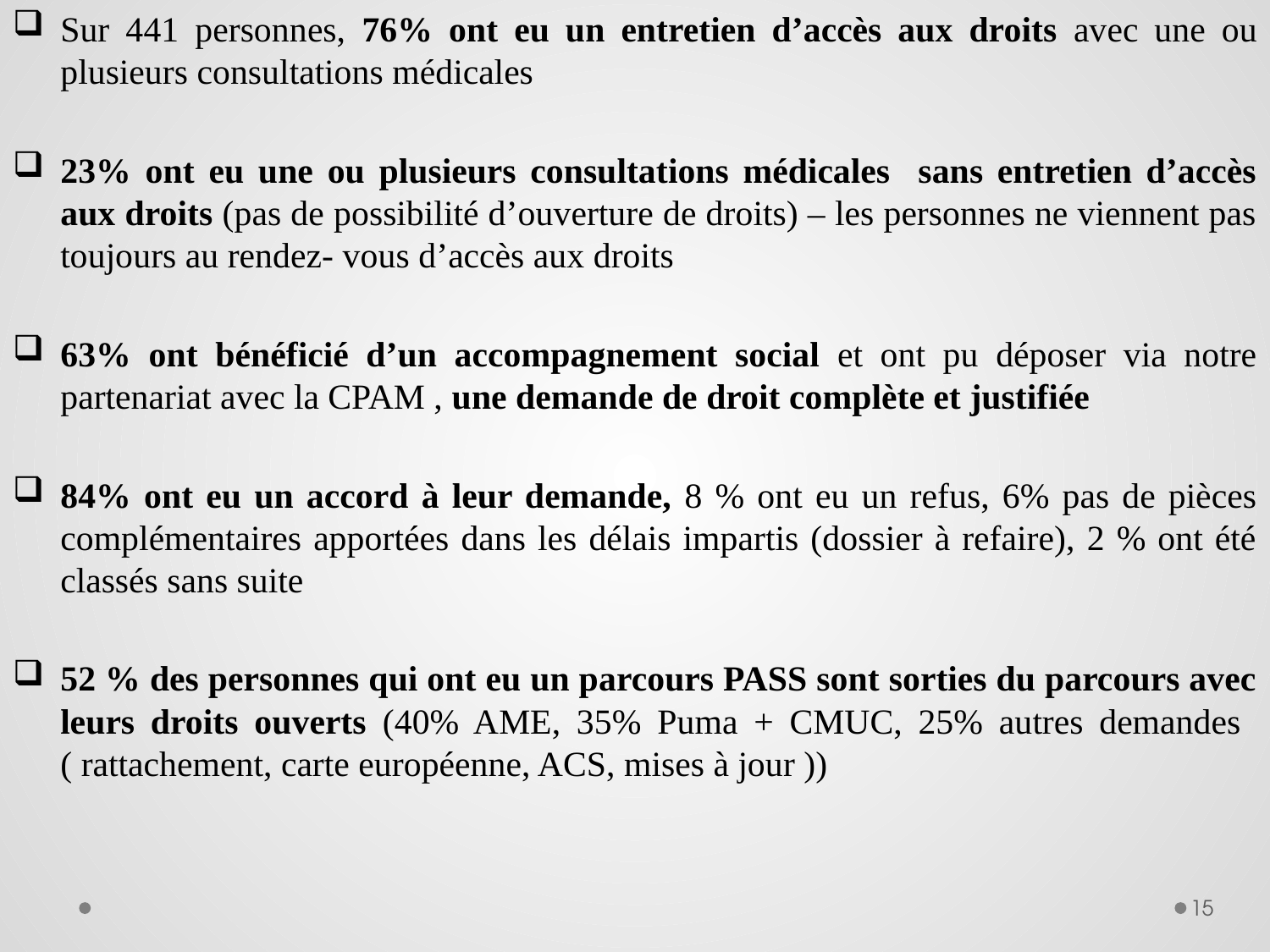

Sur 441 personnes, 76% ont eu un entretien d’accès aux droits avec une ou plusieurs consultations médicales

23% ont eu une ou plusieurs consultations médicales  sans entretien d’accès aux droits (pas de possibilité d’ouverture de droits) – les personnes ne viennent pas toujours au rendez- vous d’accès aux droits

63% ont bénéficié d’un accompagnement social et ont pu déposer via notre partenariat avec la CPAM , une demande de droit complète et justifiée

84% ont eu un accord à leur demande, 8 % ont eu un refus, 6% pas de pièces complémentaires apportées dans les délais impartis (dossier à refaire), 2 % ont été classés sans suite

52 % des personnes qui ont eu un parcours PASS sont sorties du parcours avec leurs droits ouverts (40% AME, 35% Puma + CMUC, 25% autres demandes
( rattachement, carte européenne, ACS, mises à jour ))
15